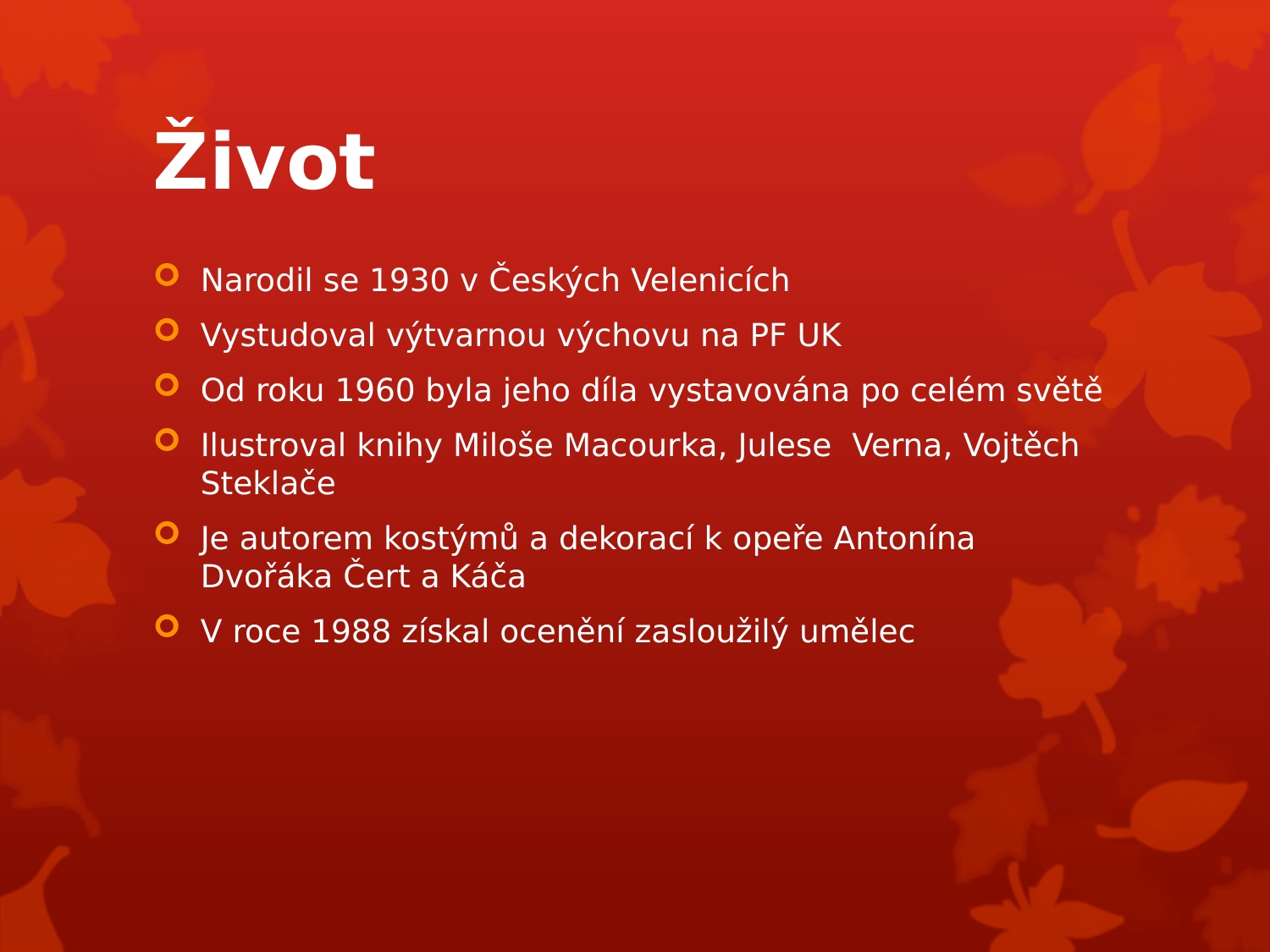

# Život
Narodil se 1930 v Českých Velenicích
Vystudoval výtvarnou výchovu na PF UK
Od roku 1960 byla jeho díla vystavována po celém světě
Ilustroval knihy Miloše Macourka, Julese  Verna, Vojtěch Steklače
Je autorem kostýmů a dekorací k opeře Antonína Dvořáka Čert a Káča
V roce 1988 získal ocenění zasloužilý umělec